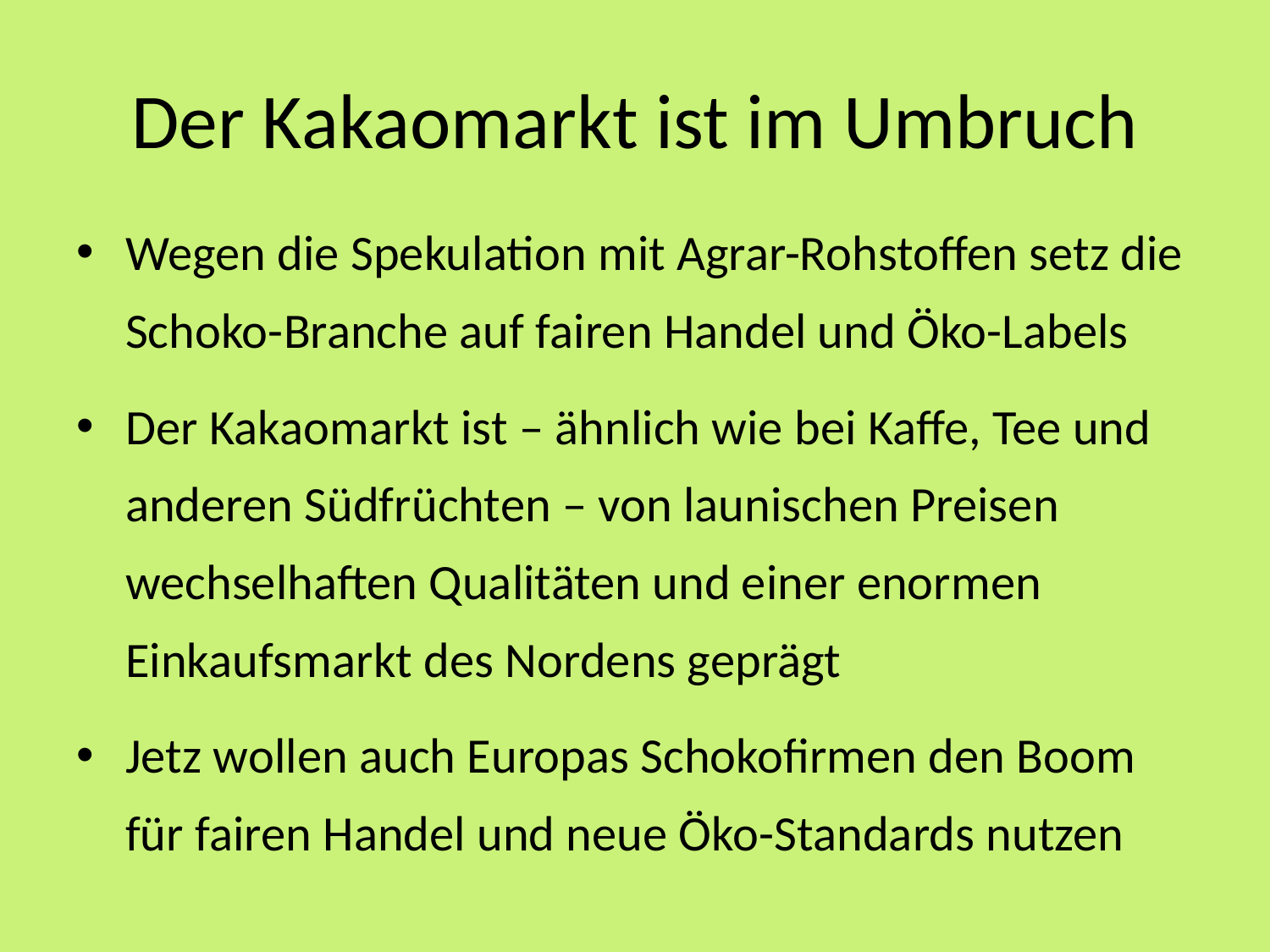

# Der Kakaomarkt ist im Umbruch
Wegen die Spekulation mit Agrar-Rohstoffen setz die Schoko-Branche auf fairen Handel und Öko-Labels
Der Kakaomarkt ist – ähnlich wie bei Kaffe, Tee und anderen Südfrüchten – von launischen Preisen wechselhaften Qualitäten und einer enormen Einkaufsmarkt des Nordens geprägt
Jetz wollen auch Europas Schokofirmen den Boom für fairen Handel und neue Öko-Standards nutzen